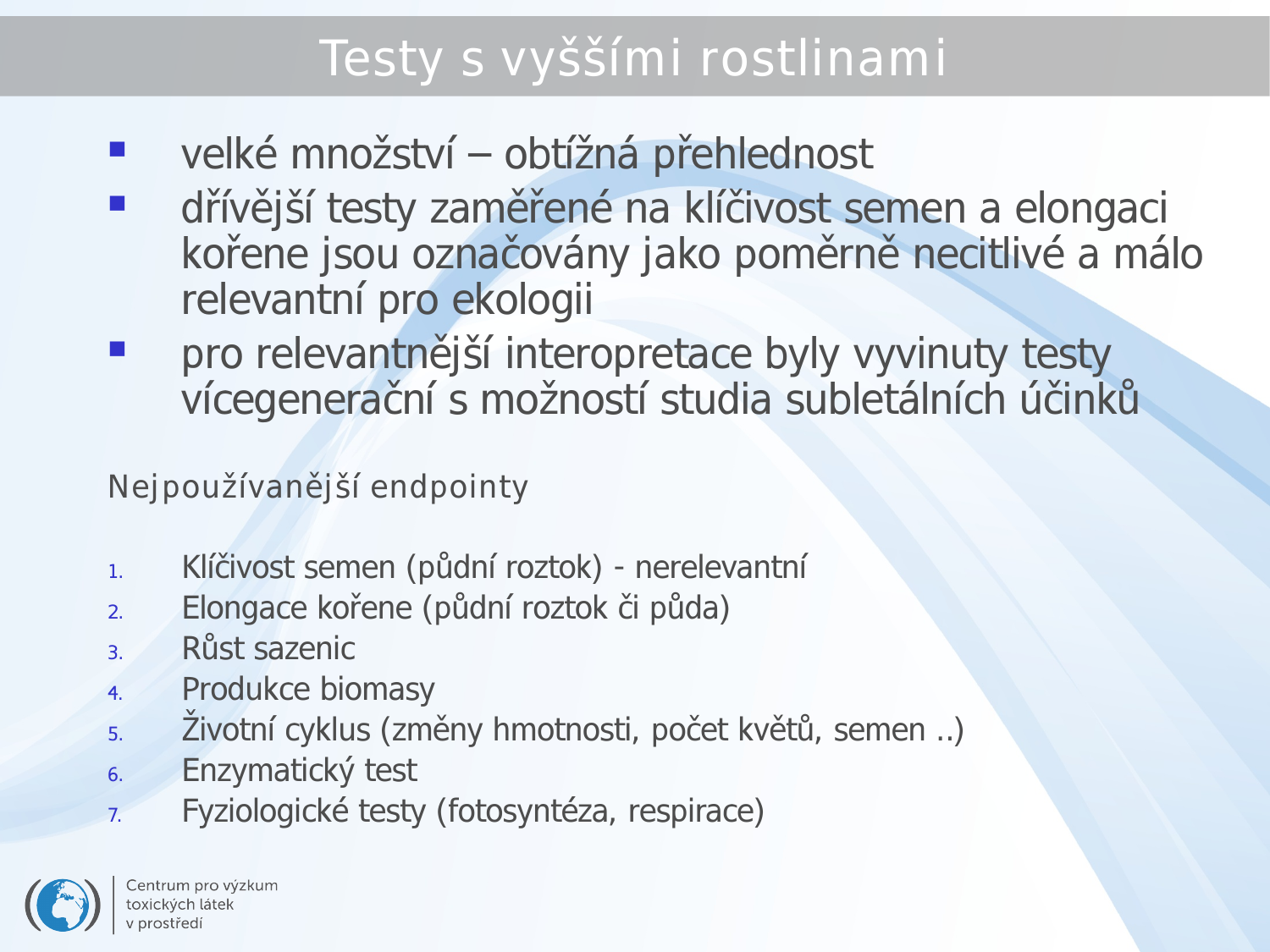

# Testy s vyššími rostlinami
velké množství – obtížná přehlednost
dřívější testy zaměřené na klíčivost semen a elongaci kořene jsou označovány jako poměrně necitlivé a málo relevantní pro ekologii
pro relevantnější interopretace byly vyvinuty testy vícegenerační s možností studia subletálních účinků

Nejpoužívanější endpointy

Klíčivost semen (půdní roztok) - nerelevantní
Elongace kořene (půdní roztok či půda)
Růst sazenic
Produkce biomasy
Životní cyklus (změny hmotnosti, počet květů, semen ..)
Enzymatický test
Fyziologické testy (fotosyntéza, respirace)